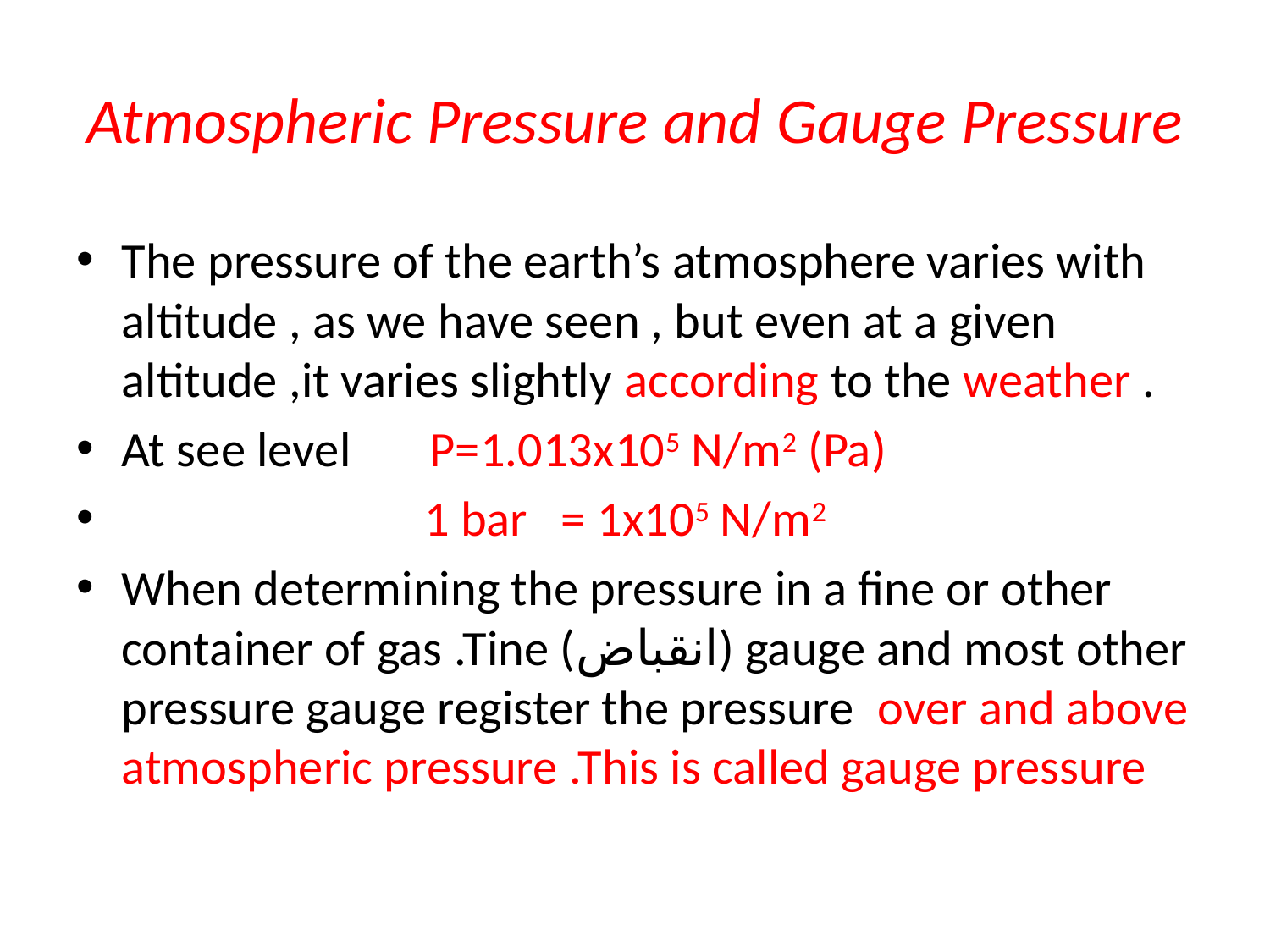

# Atmospheric Pressure and Gauge Pressure
The pressure of the earth’s atmosphere varies with altitude , as we have seen , but even at a given altitude ,it varies slightly according to the weather .
At see level       P=1.013x105 N/m2 (Pa)
                           1 bar   = 1x105 N/m2
When determining the pressure in a fine or other container of gas .Tine (انقباض) gauge and most other pressure gauge register the pressure  over and above atmospheric pressure .This is called gauge pressure